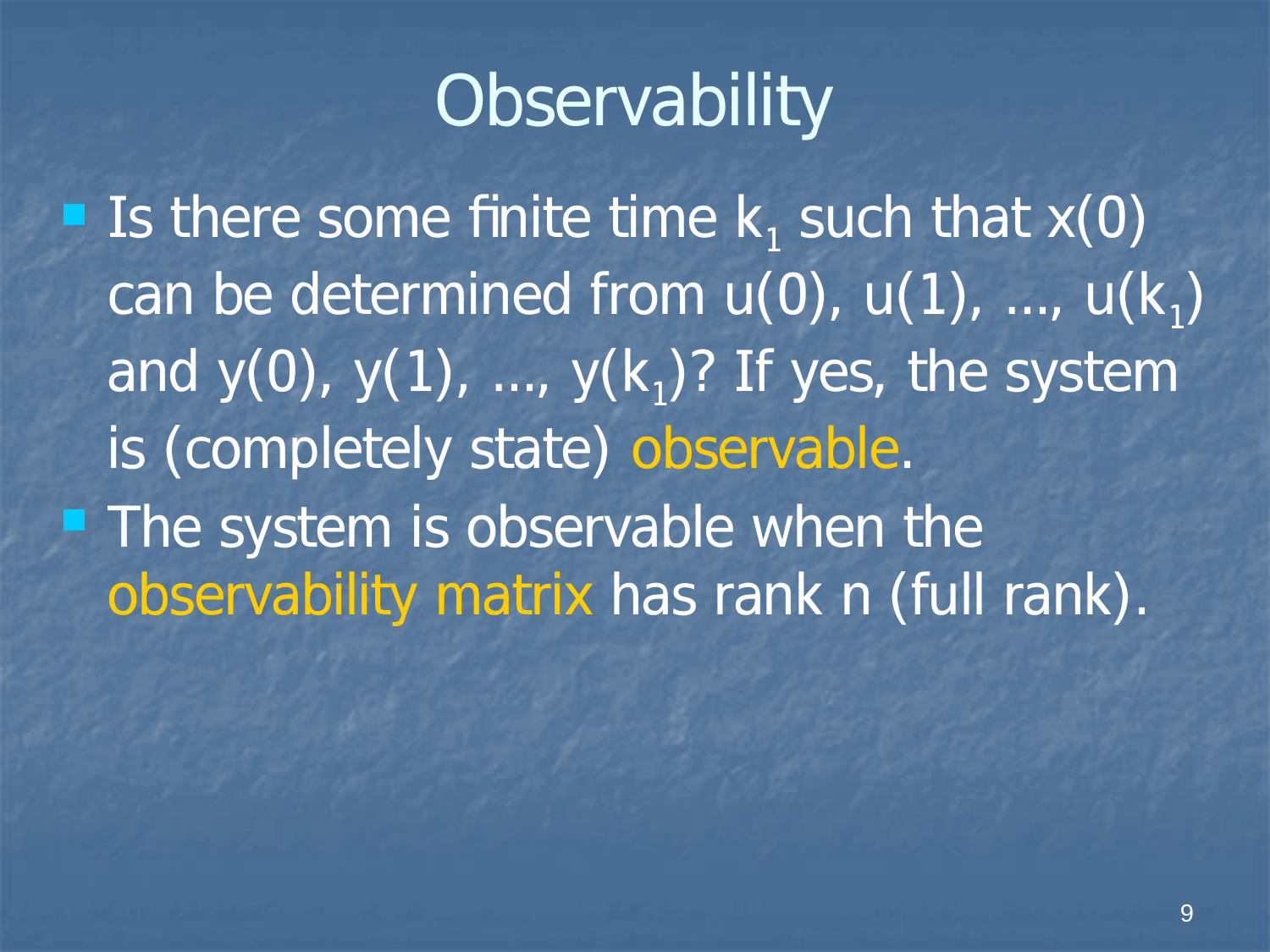

# Observability
Is there some finite time k1 such that x(0) can be determined from u(0), u(1), …, u(k1) and y(0), y(1), …, y(k1)? If yes, the system is (completely state) observable.
The system is observable when the observability matrix has rank n (full rank).
 9